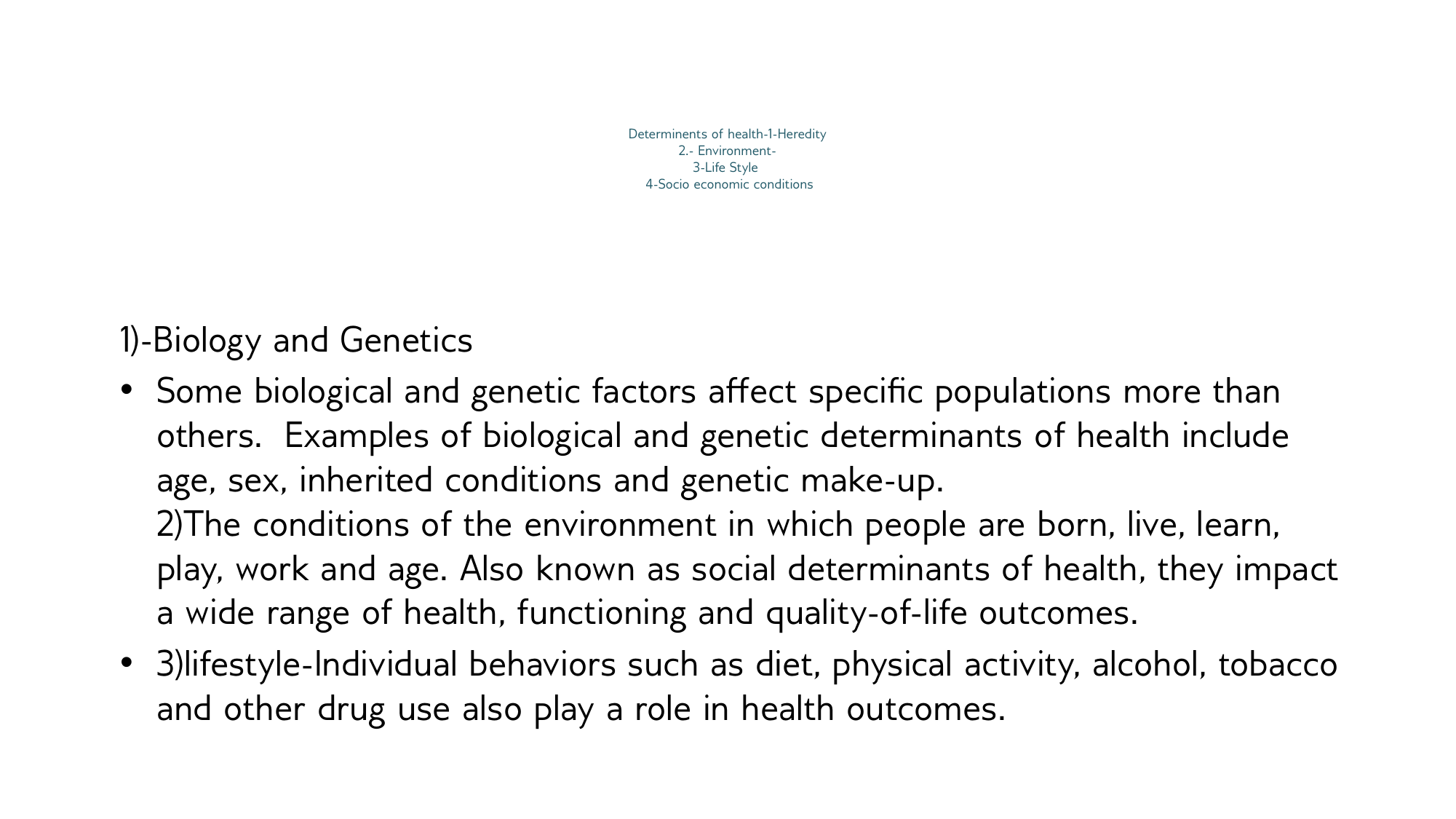

# Determinents of health-1-Heredity 2.- Environment- 3-Life Style 4-Socio economic conditions
1)-Biology and Genetics
Some biological and genetic factors affect specific populations more than others.  Examples of biological and genetic determinants of health include age, sex, inherited conditions and genetic make-up.
2)The conditions of the environment in which people are born, live, learn, play, work and age. Also known as social determinants of health, they impact a wide range of health, functioning and quality-of-life outcomes.
3)lifestyle-Individual behaviors such as diet, physical activity, alcohol, tobacco and other drug use also play a role in health outcomes.